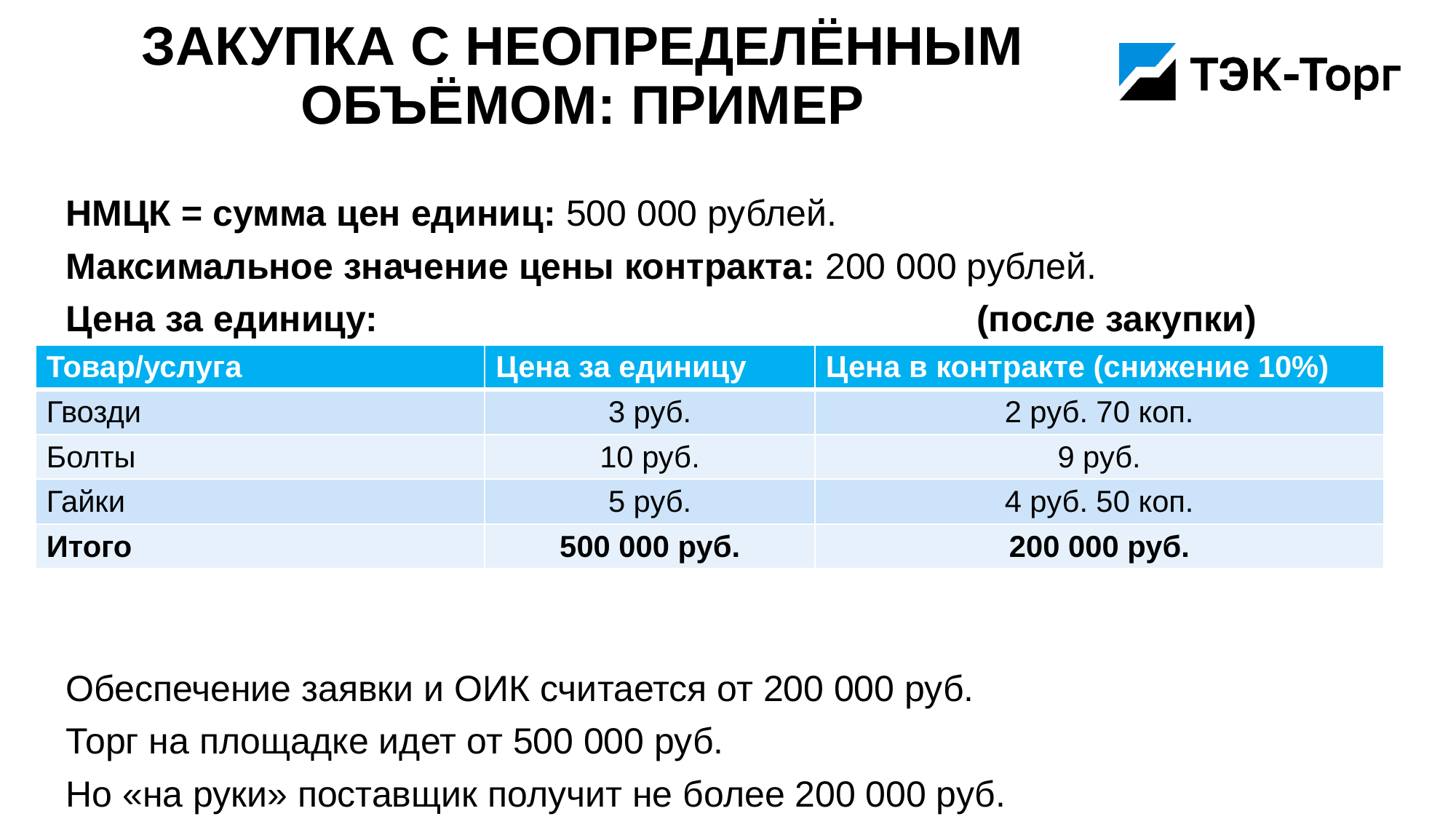

# Закупка с неопределённым объёмом: пример
НМЦК = сумма цен единиц: 500 000 рублей.
Максимальное значение цены контракта: 200 000 рублей.
Цена за единицу:                                                           (после закупки)

Обеспечение заявки и ОИК считается от 200 000 руб.
Торг на площадке идет от 500 000 руб.
Но «на руки» поставщик получит не более 200 000 руб.
| Товар/услуга | Цена за единицу | Цена в контракте (снижение 10%) |
| --- | --- | --- |
| Гвозди | 3 руб. | 2 руб. 70 коп. |
| Болты | 10 руб. | 9 руб. |
| Гайки | 5 руб. | 4 руб. 50 коп. |
| Итого | 500 000 руб. | 200 000 руб. |